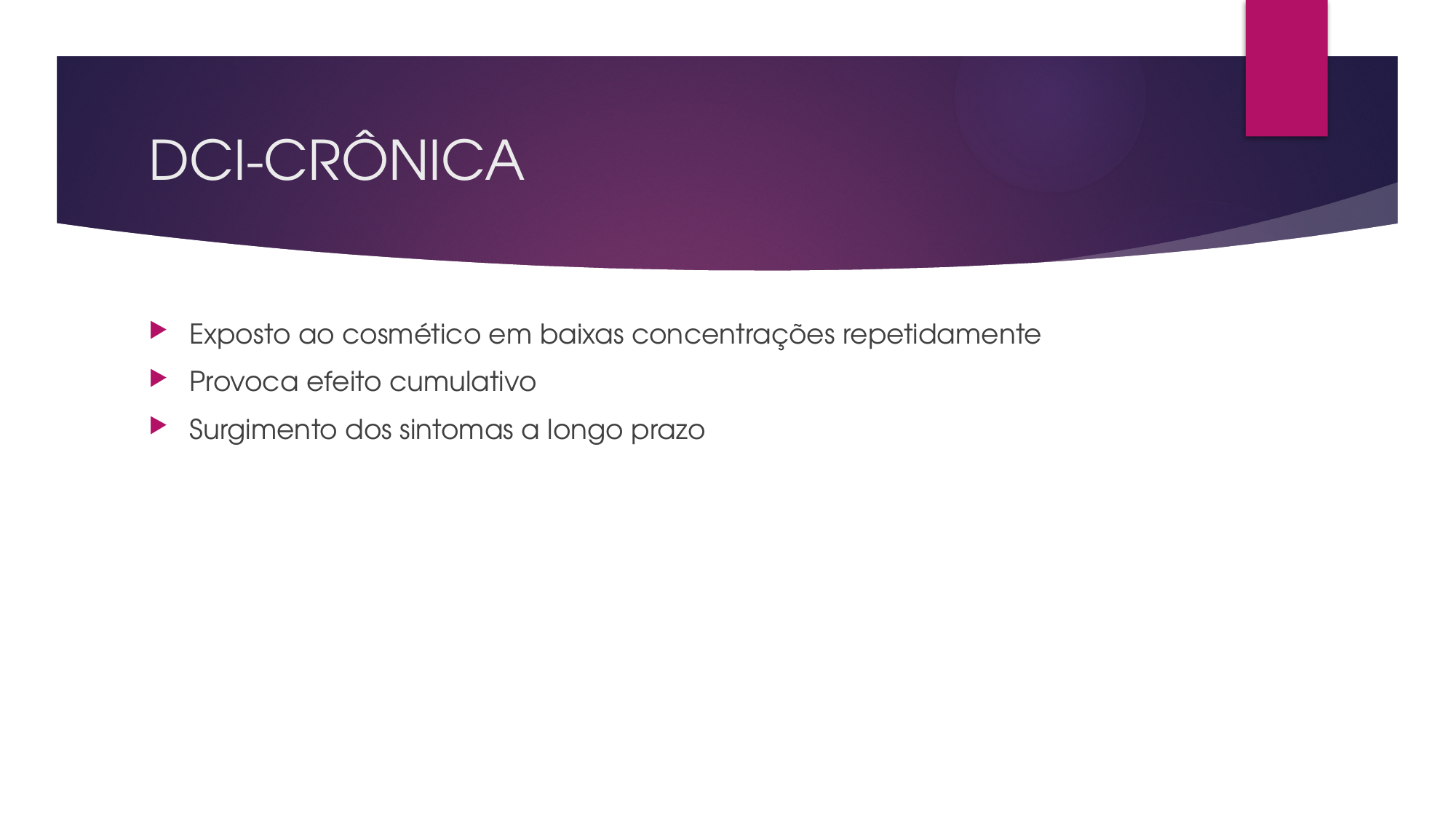

# DCI-CRÔNICA
Exposto ao cosmético em baixas concentrações repetidamente
Provoca efeito cumulativo
Surgimento dos sintomas a longo prazo